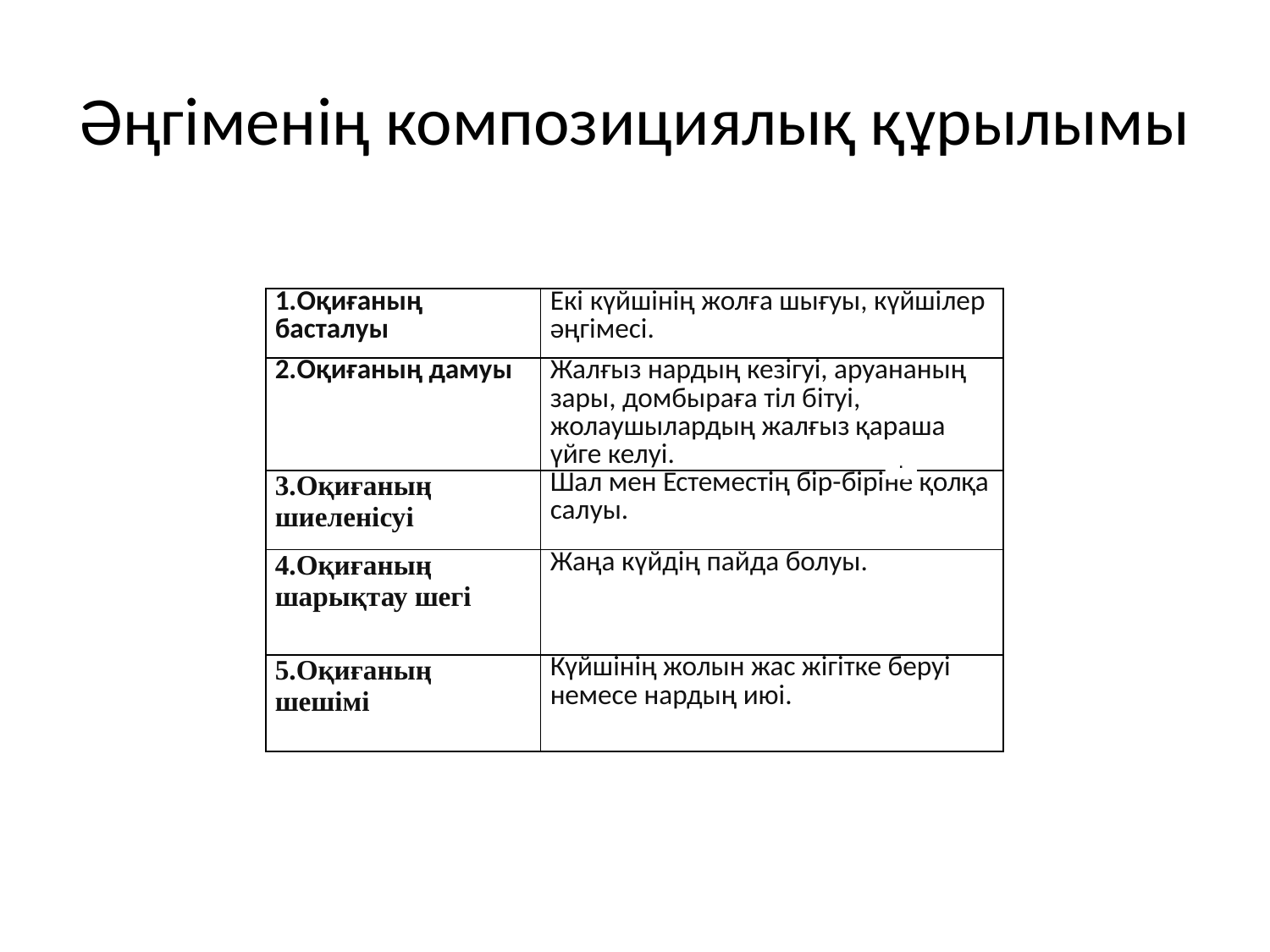

# Әңгіменің композициялық құрылымы
| 1.Оқиғаның басталуы | Екі күйшінің жолға шығуы, күйшілер әңгімесі. |
| --- | --- |
| 2.Оқиғаның дамуы | Жалғыз нардың кезігуі, аруананың зары, домбыраға тіл бітуі, жолаушылардың жалғыз қараша үйге келуі. |
| 3.Оқиғаның шиеленісуі | Шал мен Естеместің бір-біріне қолқа салуы. |
| 4.Оқиғаның шарықтау шегі | Жаңа күйдің пайда болуы. |
| 5.Оқиғаның шешімі | Күйшінің жолын жас жігітке беруі немесе нардың июі. |
.